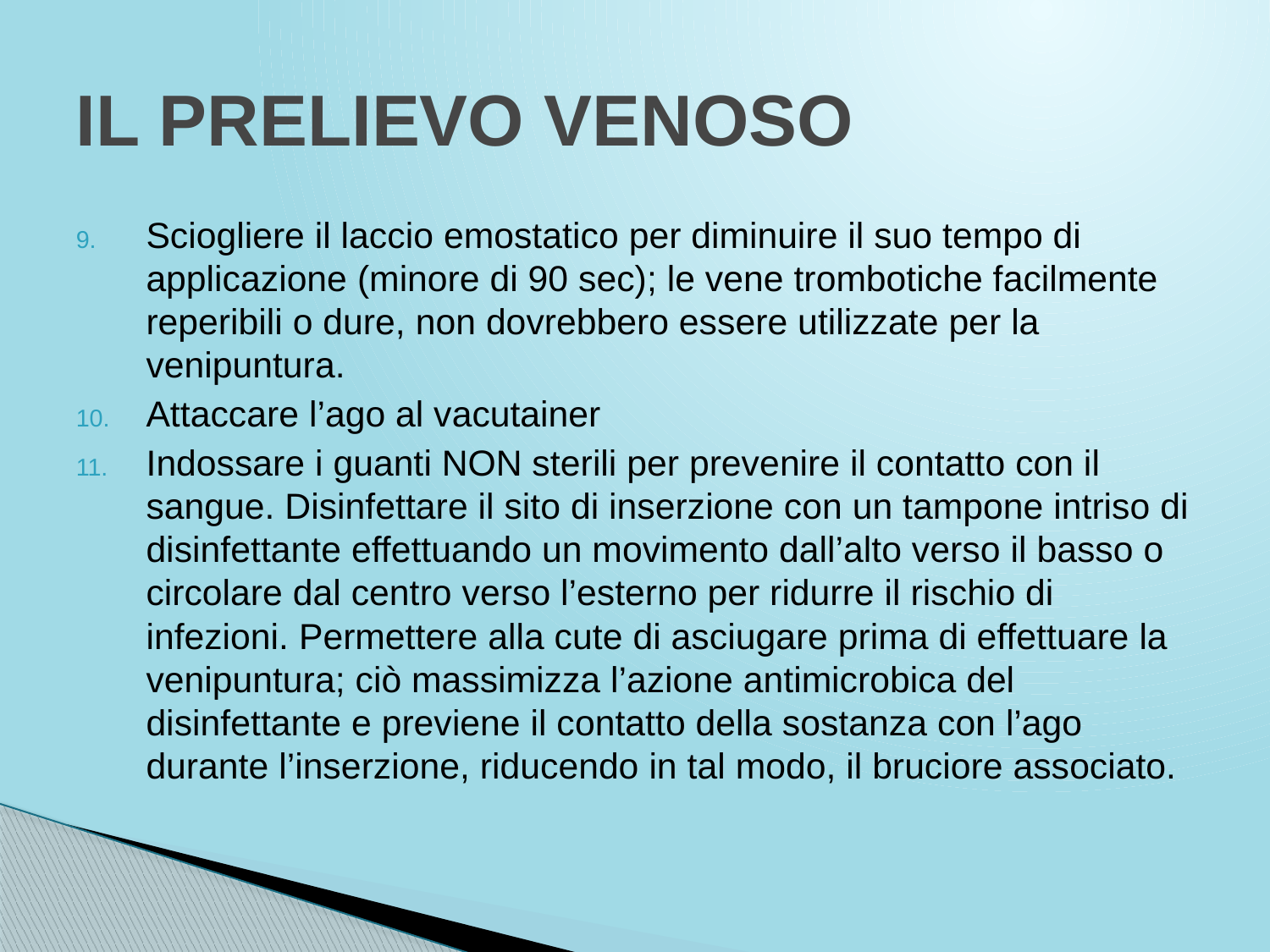

# IL PRELIEVO VENOSO
Sciogliere il laccio emostatico per diminuire il suo tempo di applicazione (minore di 90 sec); le vene trombotiche facilmente reperibili o dure, non dovrebbero essere utilizzate per la venipuntura.
Attaccare l’ago al vacutainer
Indossare i guanti NON sterili per prevenire il contatto con il sangue. Disinfettare il sito di inserzione con un tampone intriso di disinfettante effettuando un movimento dall’alto verso il basso o circolare dal centro verso l’esterno per ridurre il rischio di infezioni. Permettere alla cute di asciugare prima di effettuare la venipuntura; ciò massimizza l’azione antimicrobica del disinfettante e previene il contatto della sostanza con l’ago durante l’inserzione, riducendo in tal modo, il bruciore associato.